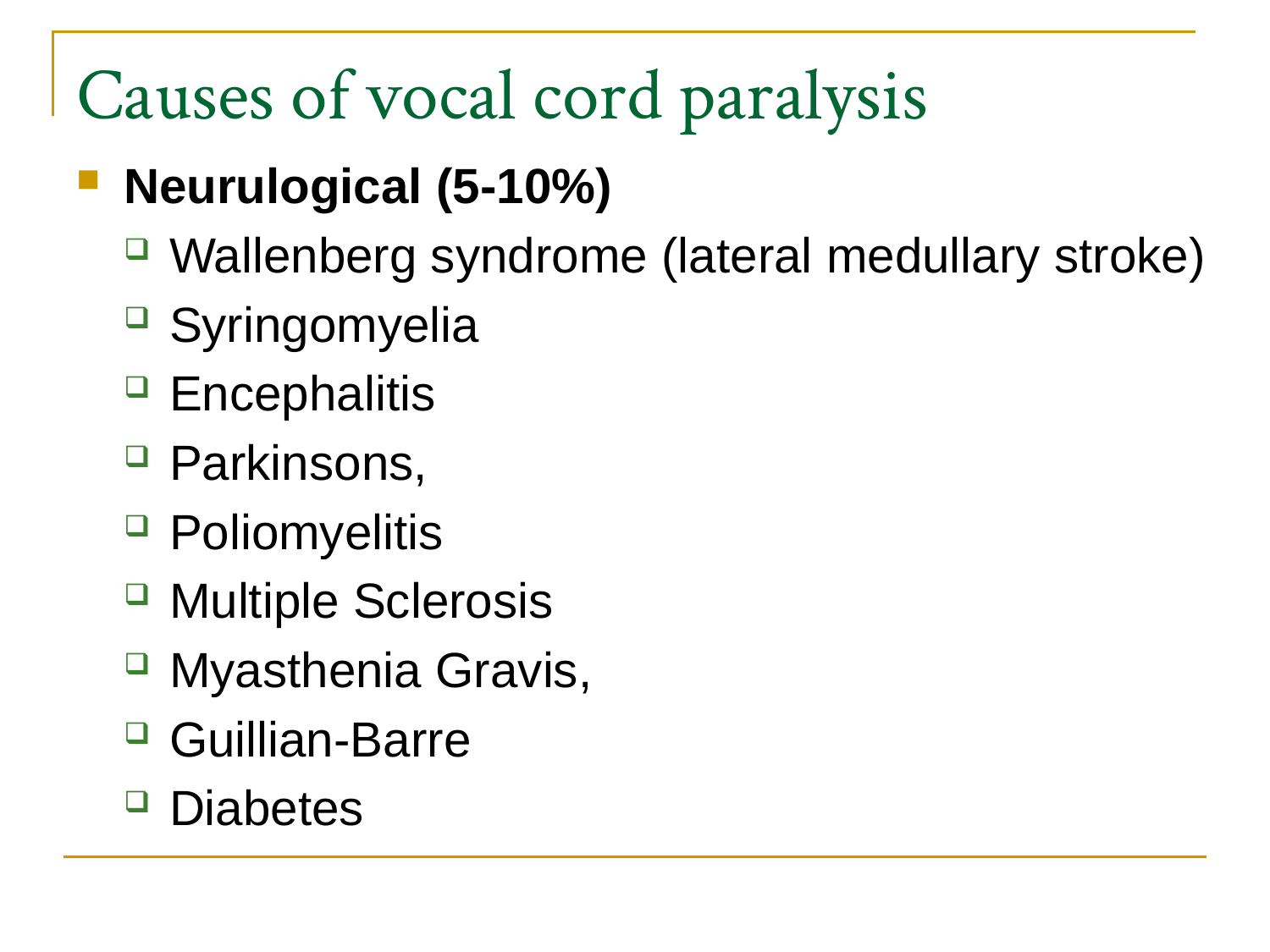

# Causes of vocal cord paralysis
Neurulogical (5-10%)
Wallenberg syndrome (lateral medullary stroke)
Syringomyelia
Encephalitis
Parkinsons,
Poliomyelitis
Multiple Sclerosis
Myasthenia Gravis,
Guillian-Barre
Diabetes